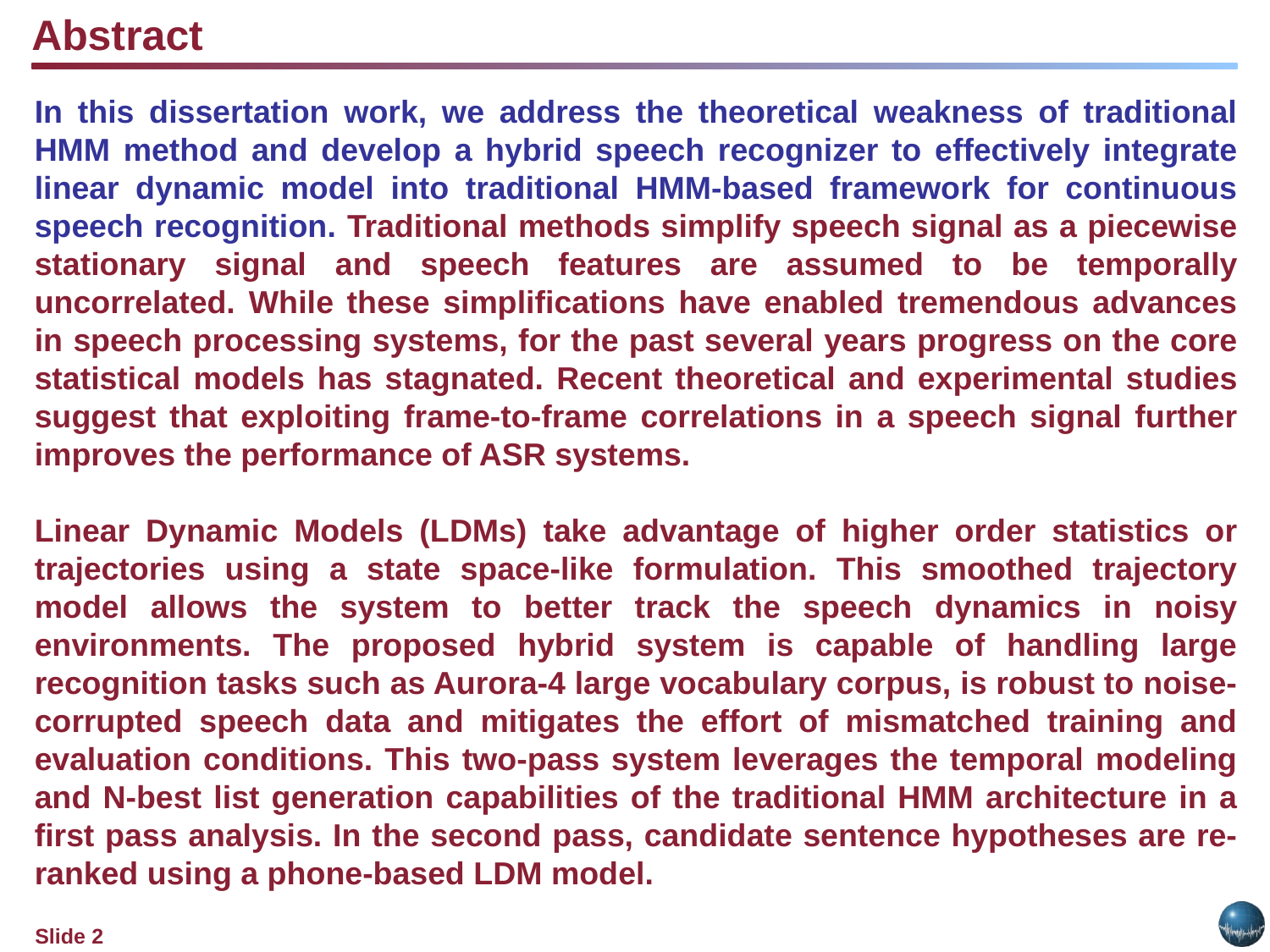

Abstract
In this dissertation work, we address the theoretical weakness of traditional HMM method and develop a hybrid speech recognizer to effectively integrate linear dynamic model into traditional HMM-based framework for continuous speech recognition. Traditional methods simplify speech signal as a piecewise stationary signal and speech features are assumed to be temporally uncorrelated. While these simplifications have enabled tremendous advances in speech processing systems, for the past several years progress on the core statistical models has stagnated. Recent theoretical and experimental studies suggest that exploiting frame-to-frame correlations in a speech signal further improves the performance of ASR systems.

Linear Dynamic Models (LDMs) take advantage of higher order statistics or trajectories using a state space-like formulation. This smoothed trajectory model allows the system to better track the speech dynamics in noisy environments. The proposed hybrid system is capable of handling large recognition tasks such as Aurora-4 large vocabulary corpus, is robust to noise-corrupted speech data and mitigates the effort of mismatched training and evaluation conditions. This two-pass system leverages the temporal modeling and N-best list generation capabilities of the traditional HMM architecture in a first pass analysis. In the second pass, candidate sentence hypotheses are re-ranked using a phone-based LDM model.